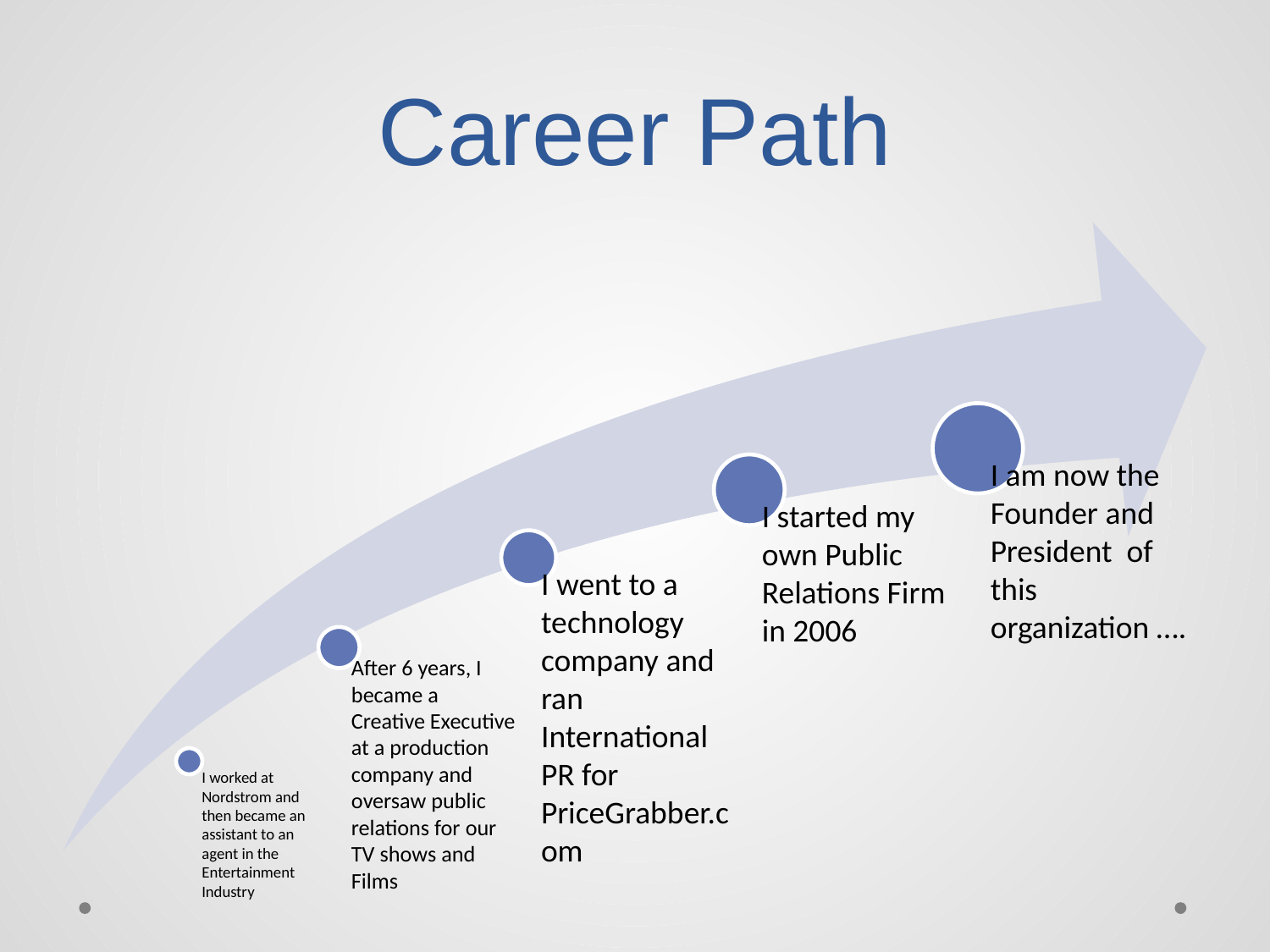

# Career Path
I worked at Nordstrom and then became an assistant to an agent in the Entertainment Industry
After 6 years, I became a Creative Executive at a production company and oversaw public relations for our TV shows and Films
I am now the Founder and President  of this organization ….
I went to a technology company and ran International PR for PriceGrabber.com
I started my own Public Relations Firm in 2006